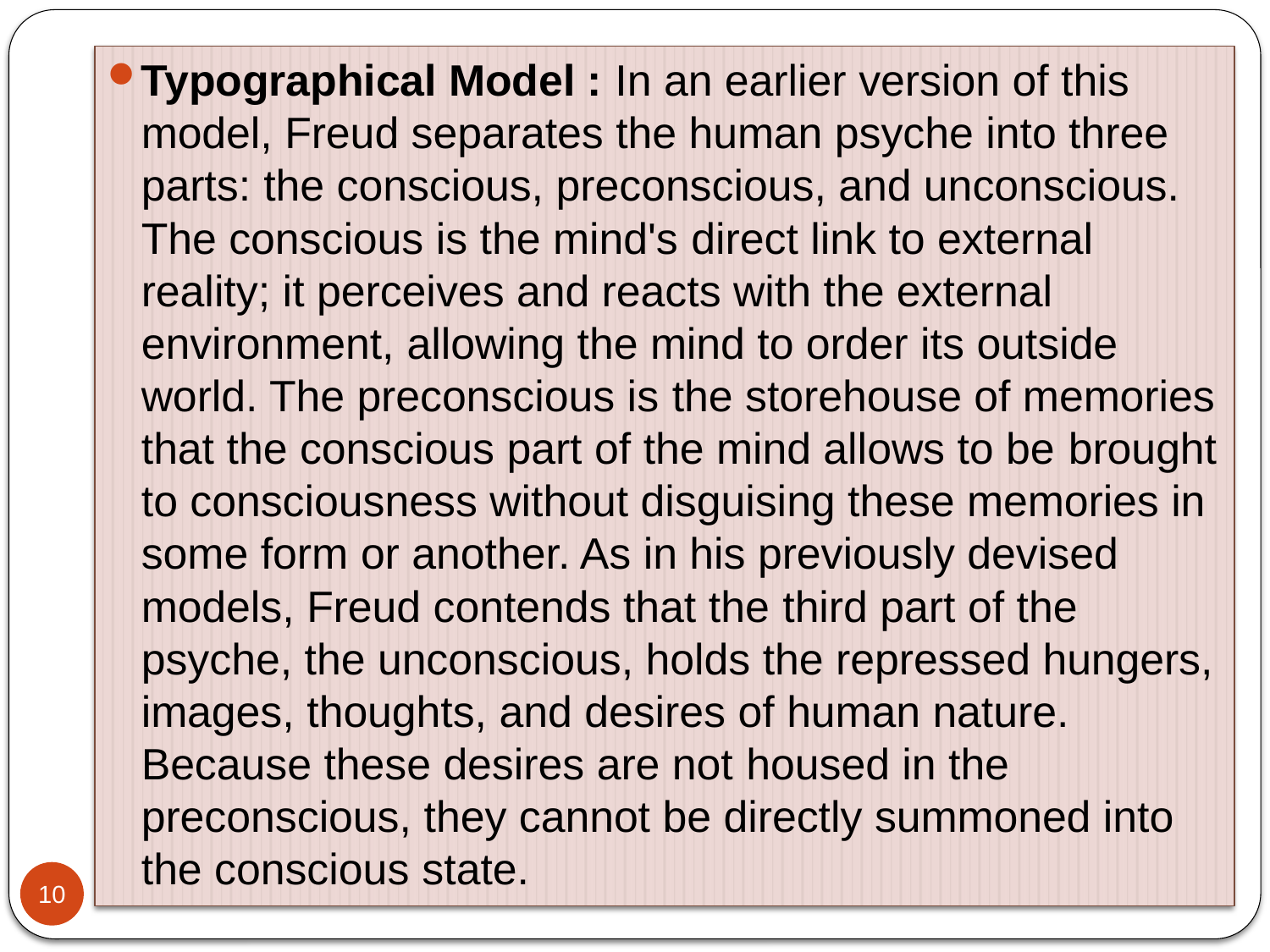

Typographical Model : In an earlier version of this model, Freud separates the human psyche into three parts: the conscious, preconscious, and unconscious. The conscious is the mind's direct link to external reality; it perceives and reacts with the external environment, allowing the mind to order its outside world. The preconscious is the storehouse of memories that the conscious part of the mind allows to be brought to consciousness without disguising these memories in some form or another. As in his previously devised models, Freud contends that the third part of the psyche, the unconscious, holds the repressed hungers, images, thoughts, and desires of human nature. Because these desires are not housed in the preconscious, they cannot be directly summoned into the conscious state.
10